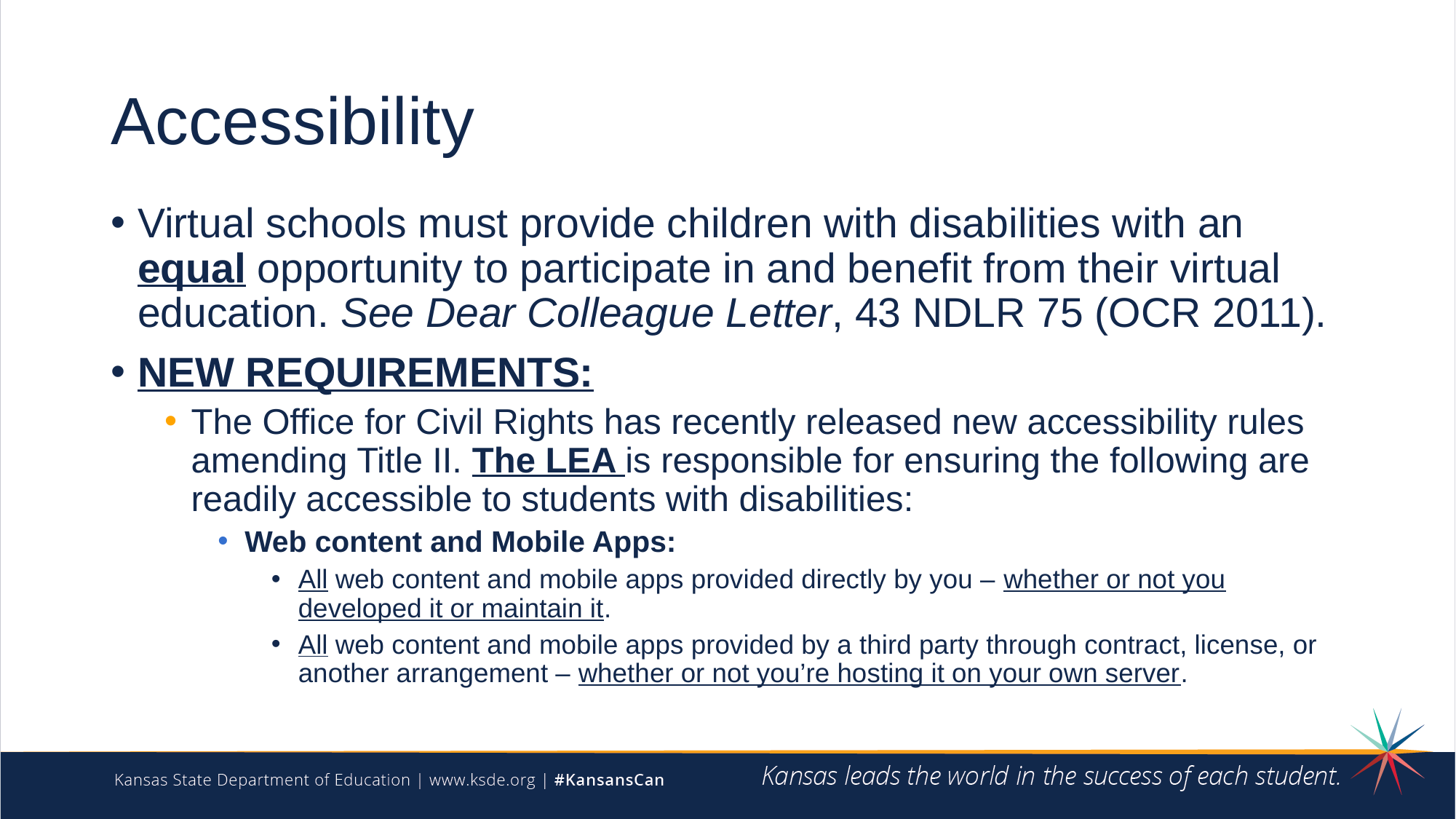

# Accessibility
Virtual schools must provide children with disabilities with an equal opportunity to participate in and benefit from their virtual education. See Dear Colleague Letter, 43 NDLR 75 (OCR 2011).
NEW REQUIREMENTS:
The Office for Civil Rights has recently released new accessibility rules amending Title II. The LEA is responsible for ensuring the following are readily accessible to students with disabilities:
Web content and Mobile Apps:
All web content and mobile apps provided directly by you – whether or not you developed it or maintain it.
All web content and mobile apps provided by a third party through contract, license, or another arrangement – whether or not you’re hosting it on your own server.